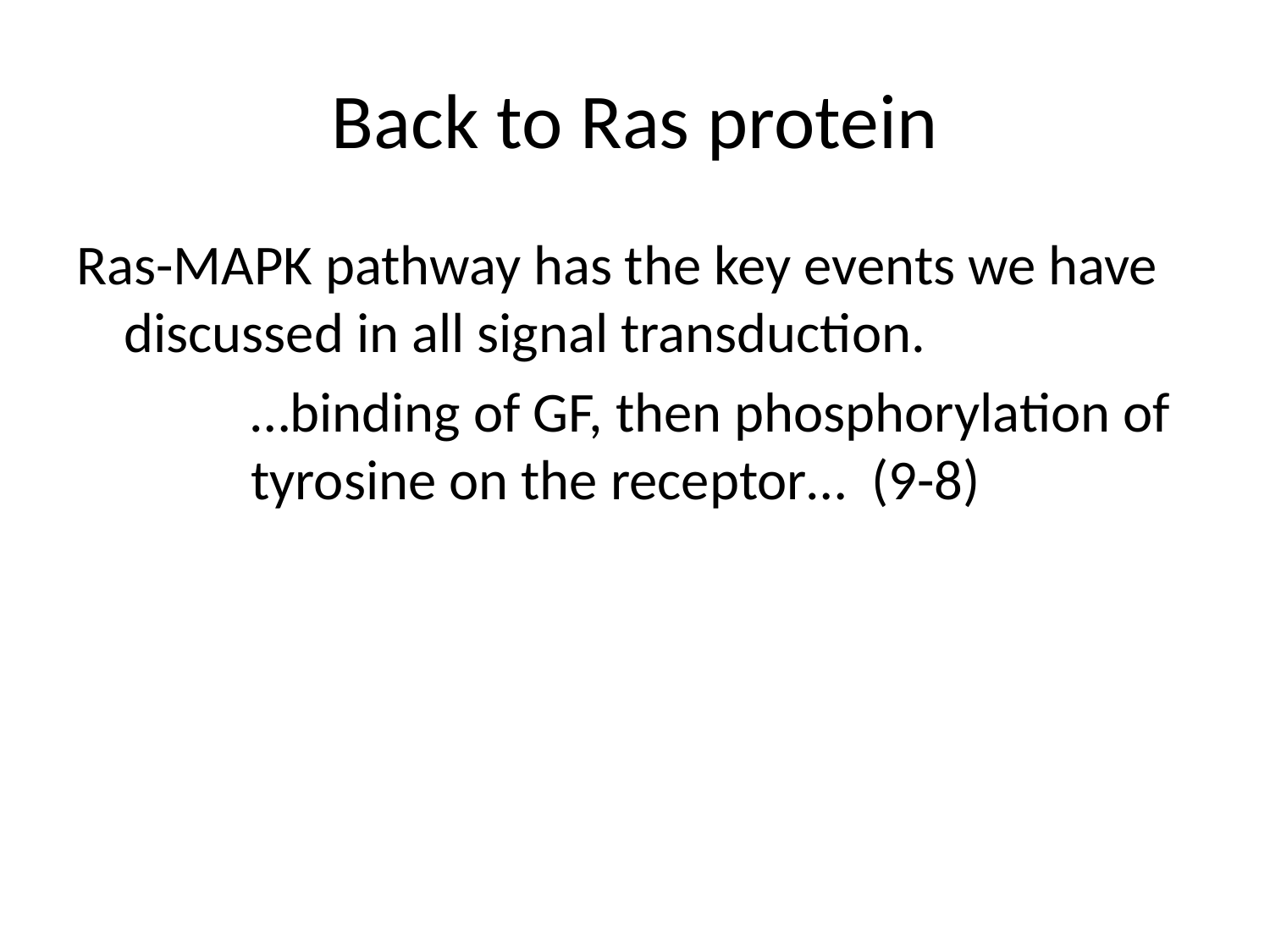

# Back to Ras protein
Ras-MAPK pathway has the key events we have discussed in all signal transduction.
		…binding of GF, then phosphorylation of 	tyrosine on the receptor…  (9-8)